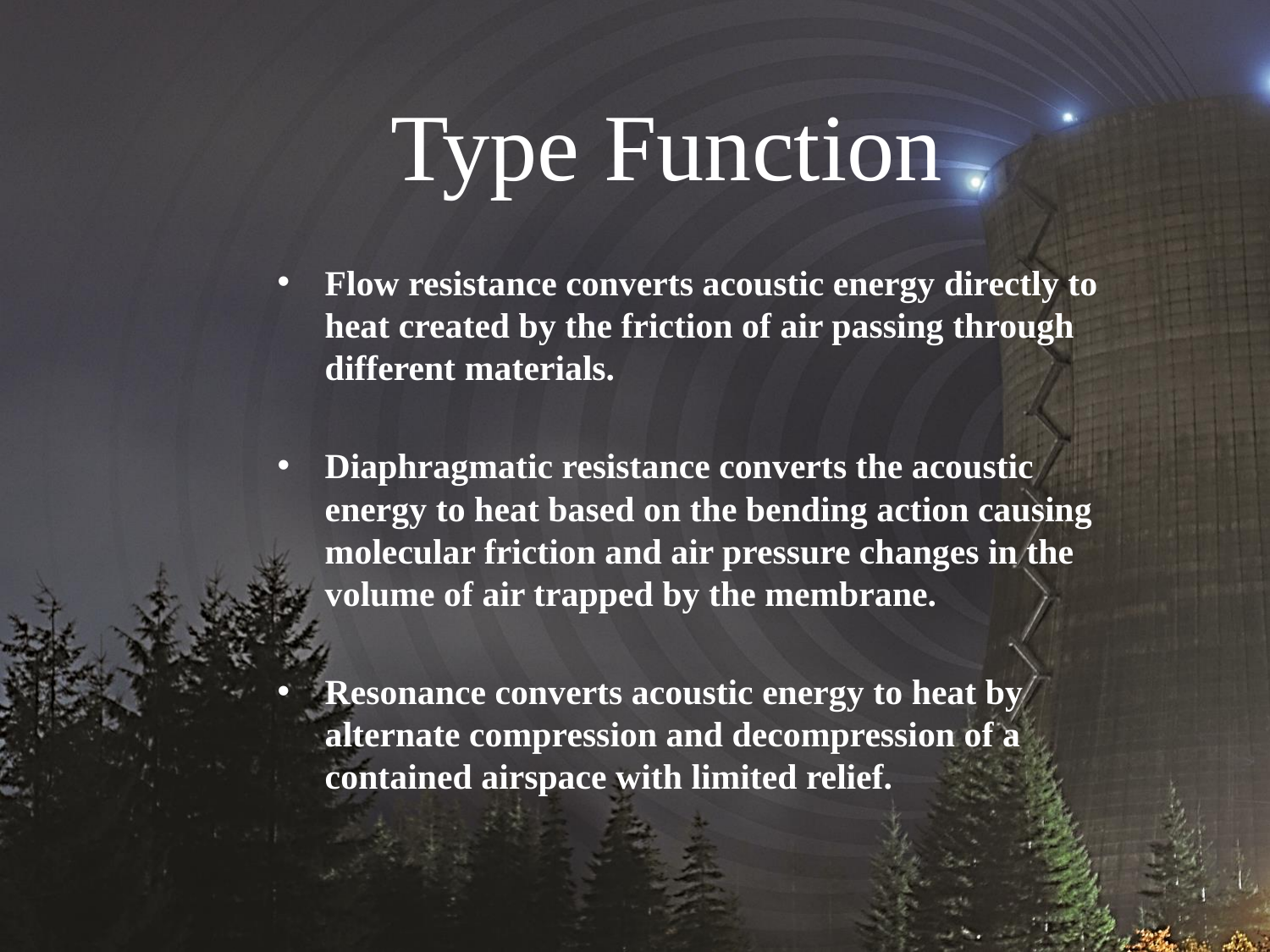

# Type Function
Flow resistance converts acoustic energy directly to heat created by the friction of air passing through different materials.

Diaphragmatic resistance converts the acoustic energy to heat based on the bending action causing molecular friction and air pressure changes in the volume of air trapped by the membrane.

Resonance converts acoustic energy to heat by alternate compression and decompression of a contained airspace with limited relief.